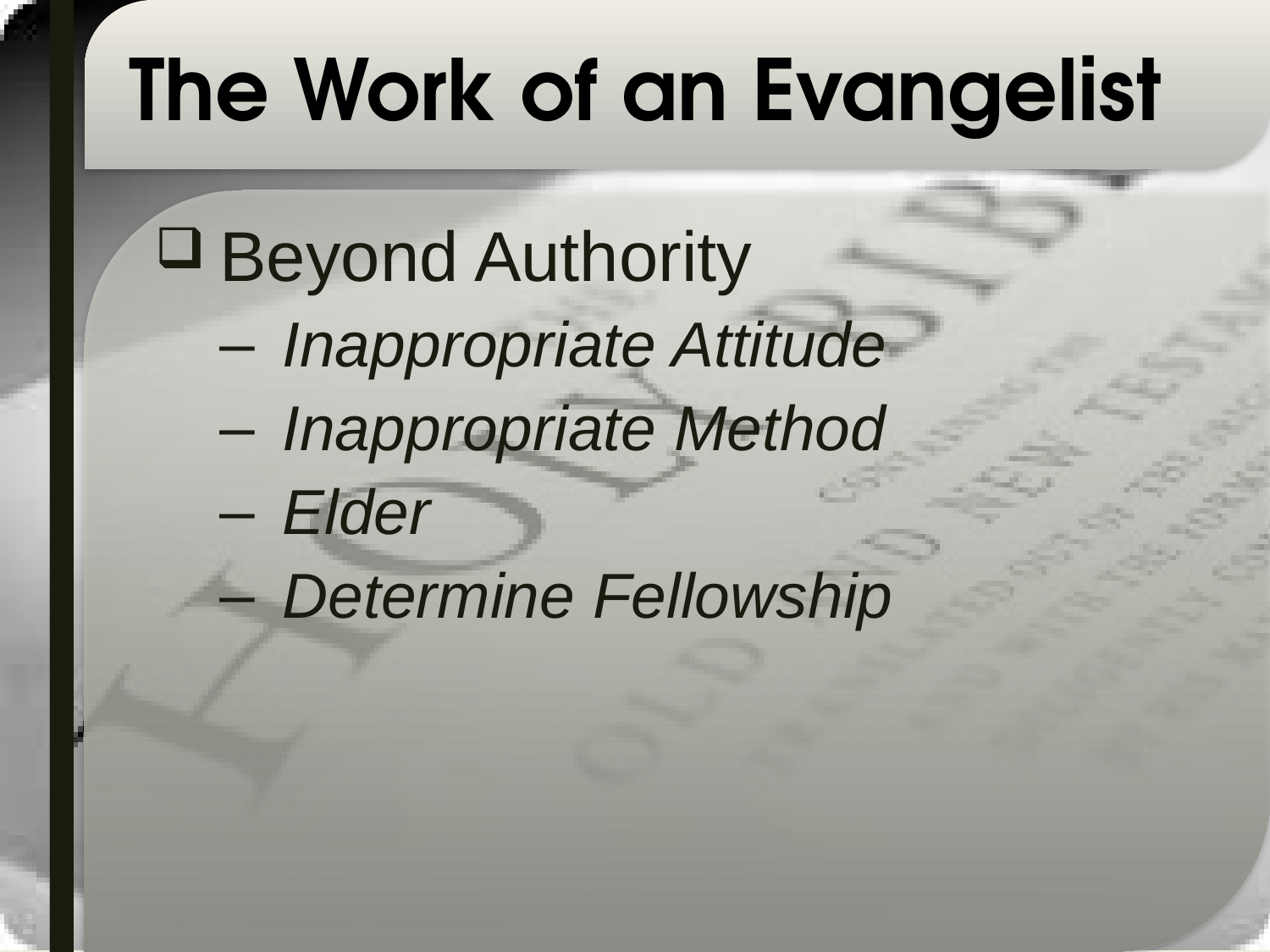

# The Work of an Evangelist
Beyond Authority
Inappropriate Attitude
Inappropriate Method
Elder
Determine Fellowship